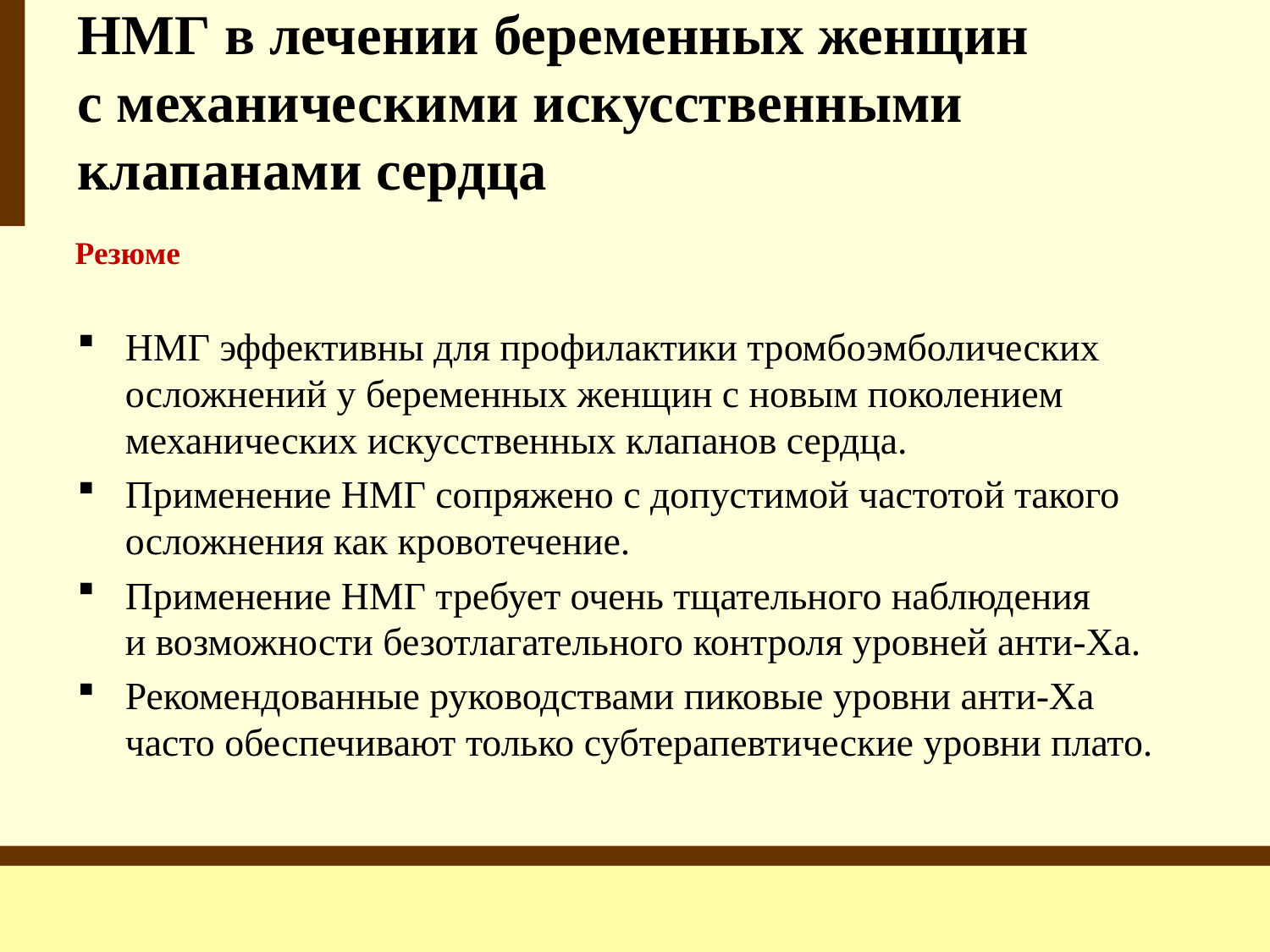

НМГ в лечении беременных женщин
с механическими искусственными клапанами сердца
Резюме
НМГ эффективны для профилактики тромбоэмболических осложнений у беременных женщин с новым поколением механических искусственных клапанов сердца.
Применение НМГ сопряжено с допустимой частотой такого осложнения как кровотечение.
Применение НМГ требует очень тщательного наблюдения
и возможности безотлагательного контроля уровней анти-Ха.
Рекомендованные руководствами пиковые уровни анти-Ха часто обеспечивают только субтерапевтические уровни плато.